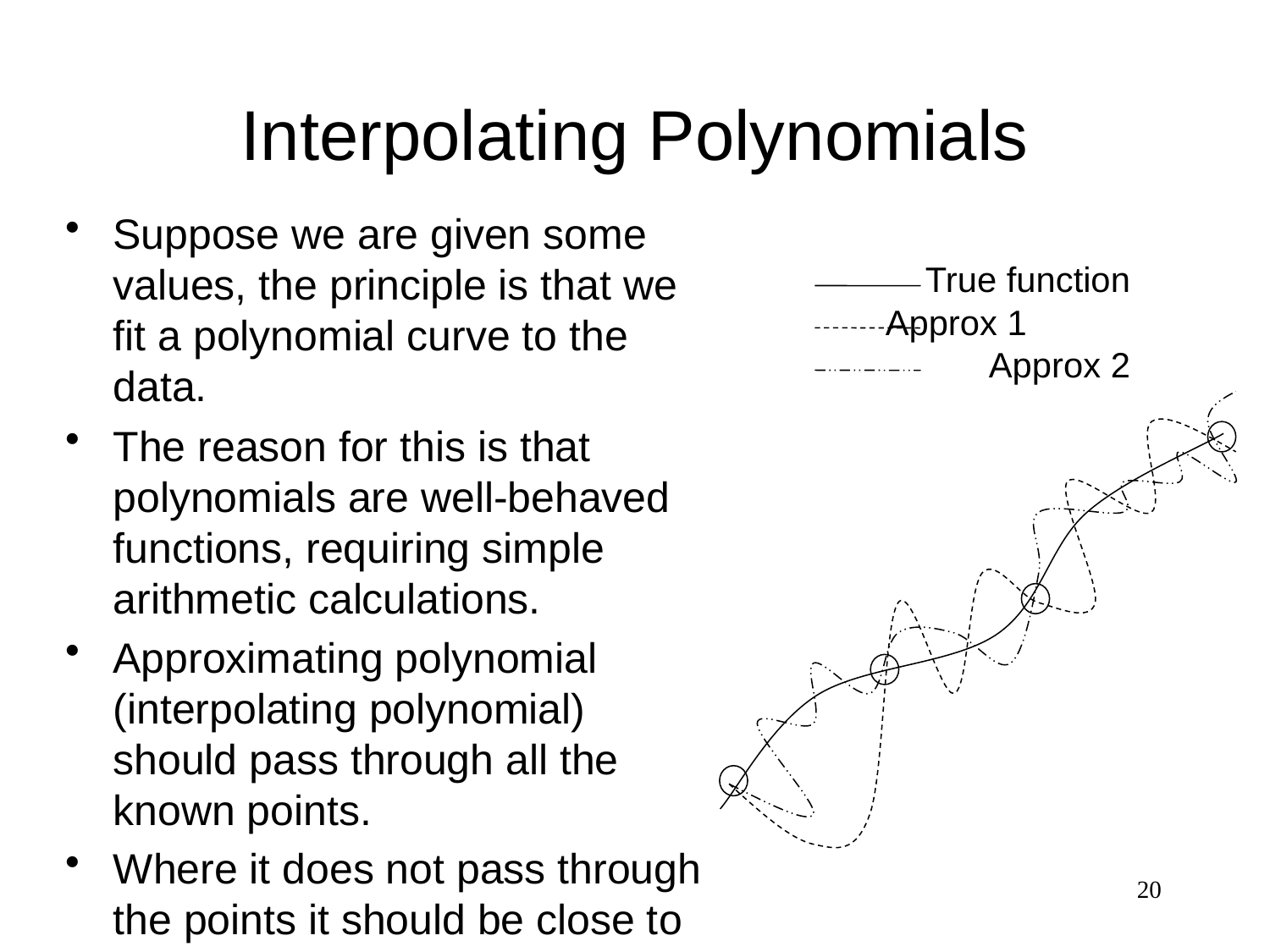

# Interpolating Polynomials
Suppose we are given some values, the principle is that we fit a polynomial curve to the data.
The reason for this is that polynomials are well-behaved functions, requiring simple arithmetic calculations.
Approximating polynomial (interpolating polynomial) should pass through all the known points.
Where it does not pass through the points it should be close to the function.

    True function
	                           Approx 1
	Approx 2

20